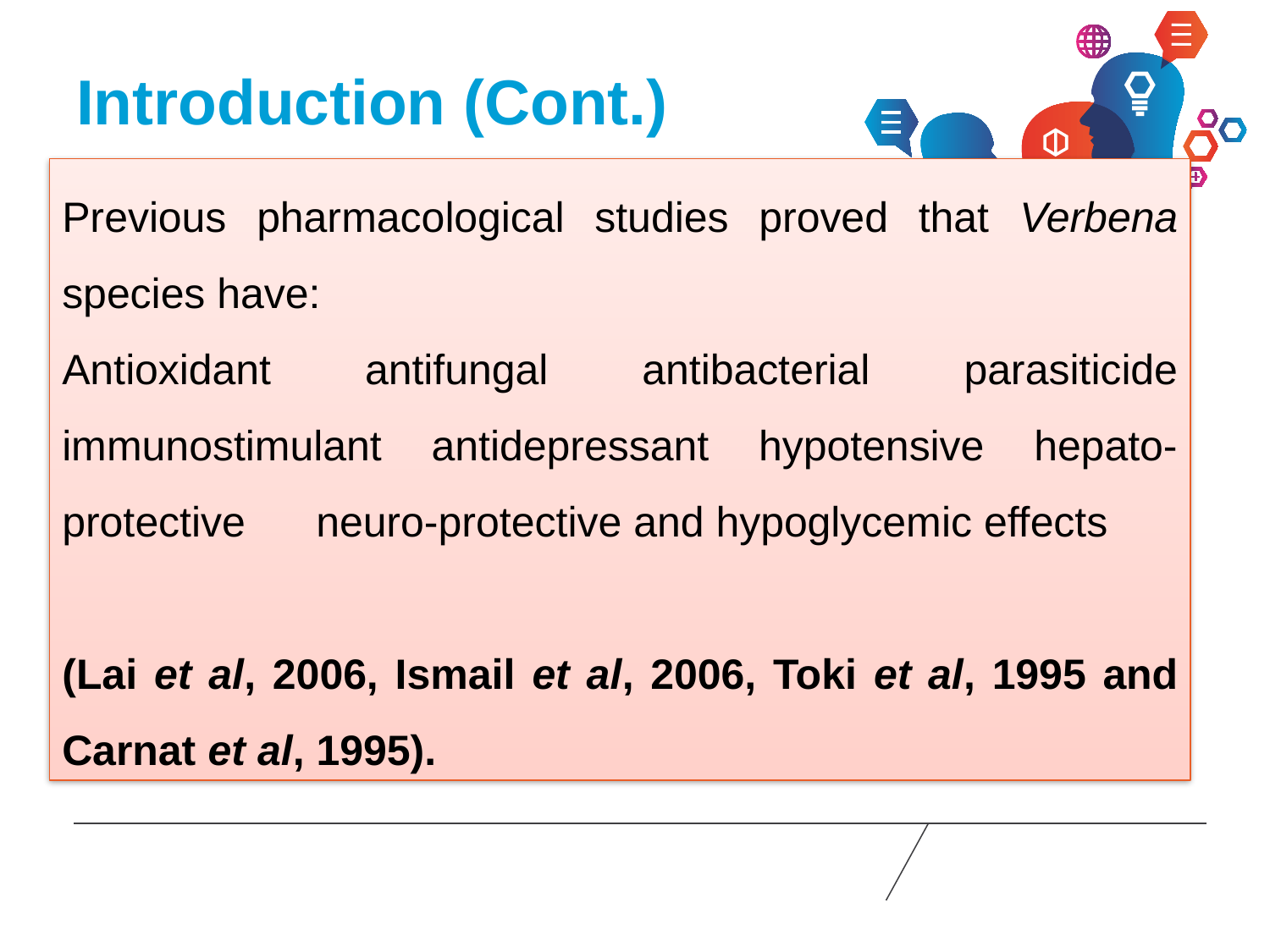

# Introduction (Cont.)
Previous pharmacological studies proved that Verbena species have:
Antioxidant antifungal antibacterial parasiticide immunostimulant antidepressant hypotensive hepato-protective	neuro-protective and hypoglycemic effects

(Lai et al, 2006, Ismail et al, 2006, Toki et al, 1995 and Carnat et al, 1995).